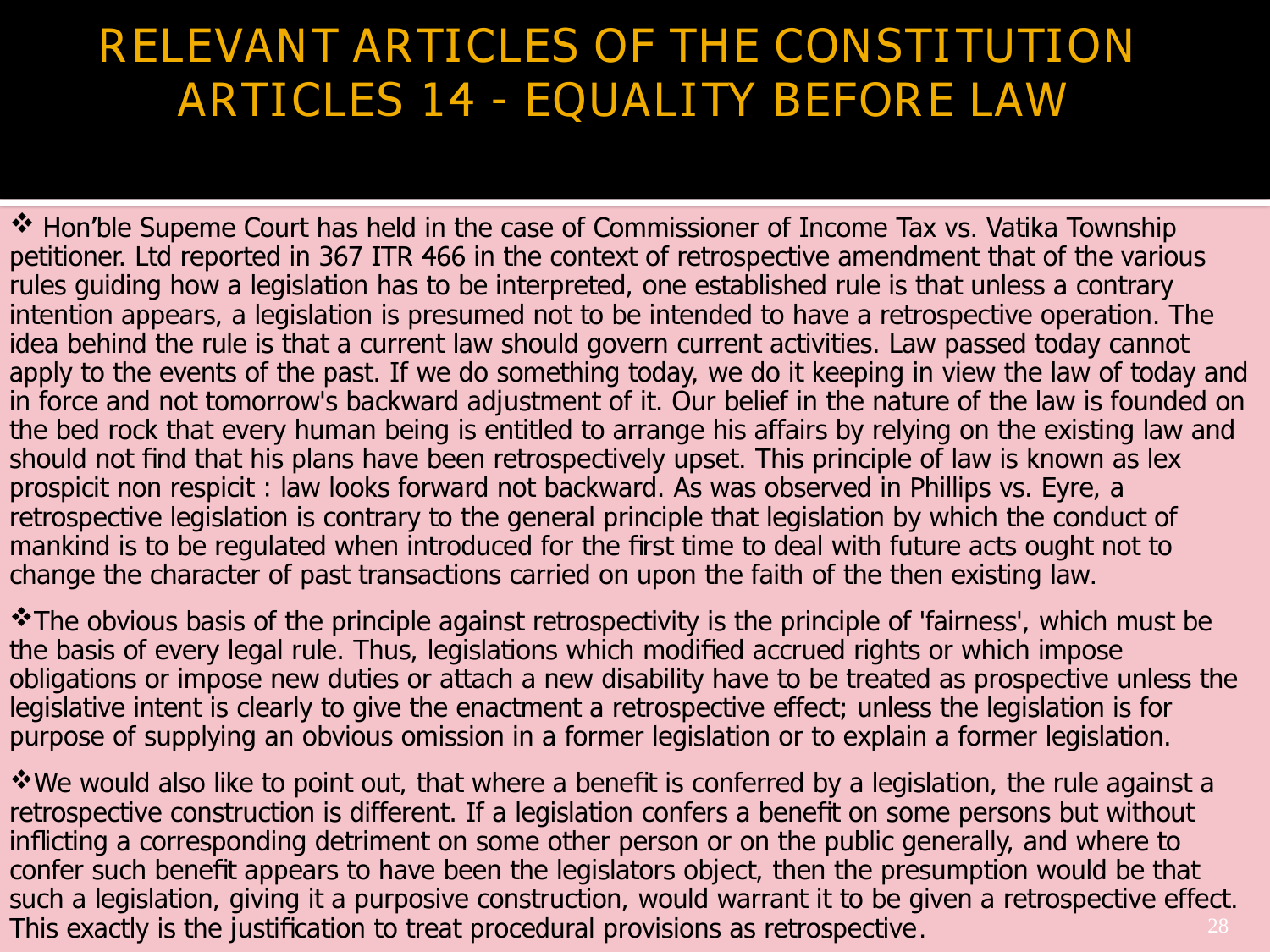

# RELEVANT ARTICLES OF THE CONSTITUTION   ARTICLES 14 - EQUALITY BEFORE LAW
 Hon’ble Supeme Court has held in the case of Commissioner of Income Tax vs. Vatika Township petitioner. Ltd reported in 367 ITR 466 in the context of retrospective amendment that of the various rules guiding how a legislation has to be interpreted, one established rule is that unless a contrary intention appears, a legislation is presumed not to be intended to have a retrospective operation. The idea behind the rule is that a current law should govern current activities. Law passed today cannot apply to the events of the past. If we do something today, we do it keeping in view the law of today and in force and not tomorrow's backward adjustment of it. Our belief in the nature of the law is founded on the bed rock that every human being is entitled to arrange his affairs by relying on the existing law and should not find that his plans have been retrospectively upset. This principle of law is known as lex prospicit non respicit : law looks forward not backward. As was observed in Phillips vs. Eyre, a retrospective legislation is contrary to the general principle that legislation by which the conduct of mankind is to be regulated when introduced for the first time to deal with future acts ought not to change the character of past transactions carried on upon the faith of the then existing law.
The obvious basis of the principle against retrospectivity is the principle of 'fairness', which must be the basis of every legal rule. Thus, legislations which modified accrued rights or which impose obligations or impose new duties or attach a new disability have to be treated as prospective unless the legislative intent is clearly to give the enactment a retrospective effect; unless the legislation is for purpose of supplying an obvious omission in a former legislation or to explain a former legislation.
We would also like to point out, that where a benefit is conferred by a legislation, the rule against a retrospective construction is different. If a legislation confers a benefit on some persons but without inflicting a corresponding detriment on some other person or on the public generally, and where to confer such benefit appears to have been the legislators object, then the presumption would be that such a legislation, giving it a purposive construction, would warrant it to be given a retrospective effect. This exactly is the justification to treat procedural provisions as retrospective.

28